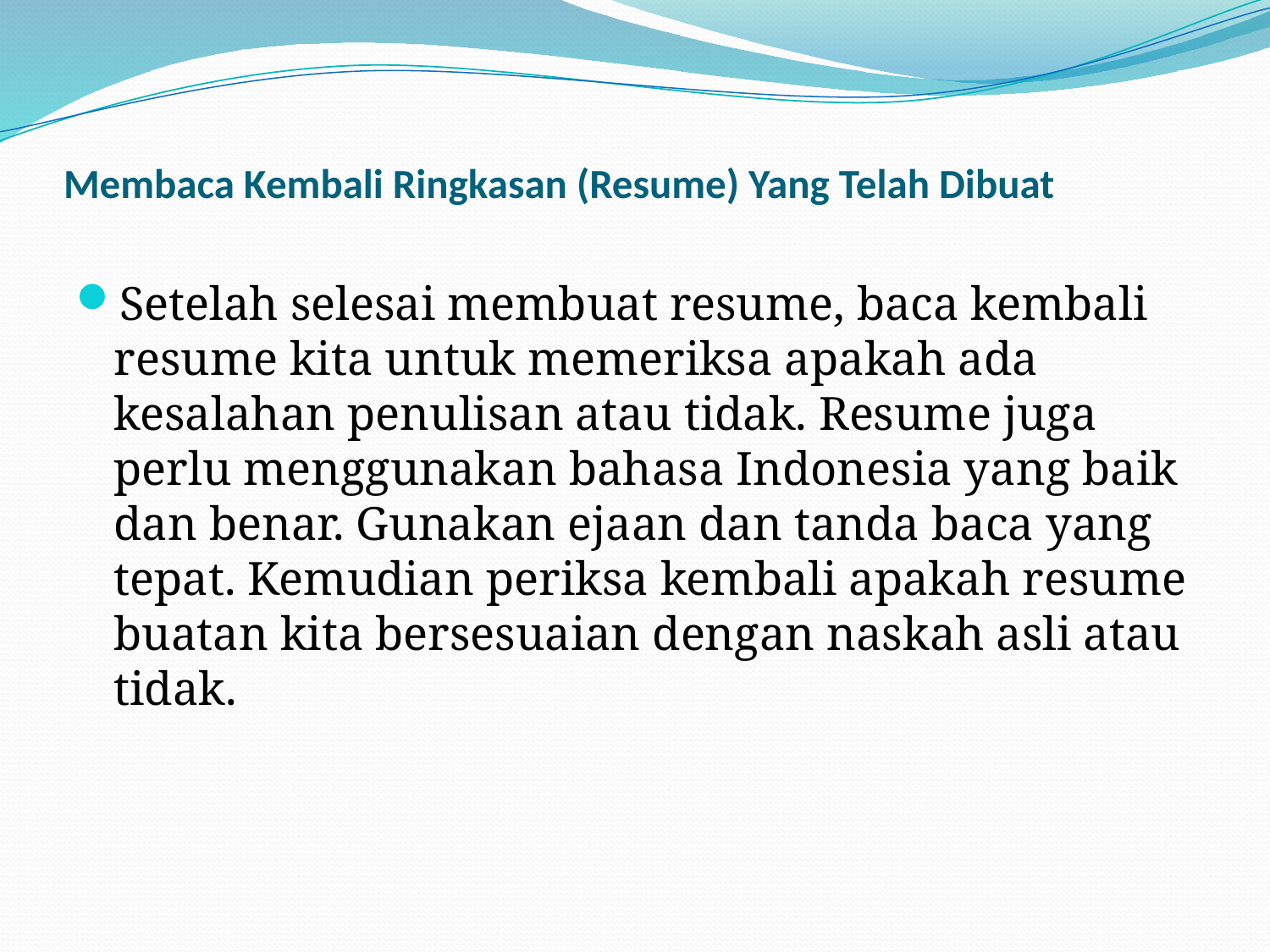

# Membaca Kembali Ringkasan (Resume) Yang Telah Dibuat
Setelah selesai membuat resume, baca kembali resume kita untuk memeriksa apakah ada kesalahan penulisan atau tidak. Resume juga perlu menggunakan bahasa Indonesia yang baik dan benar. Gunakan ejaan dan tanda baca yang tepat. Kemudian periksa kembali apakah resume buatan kita bersesuaian dengan naskah asli atau tidak.